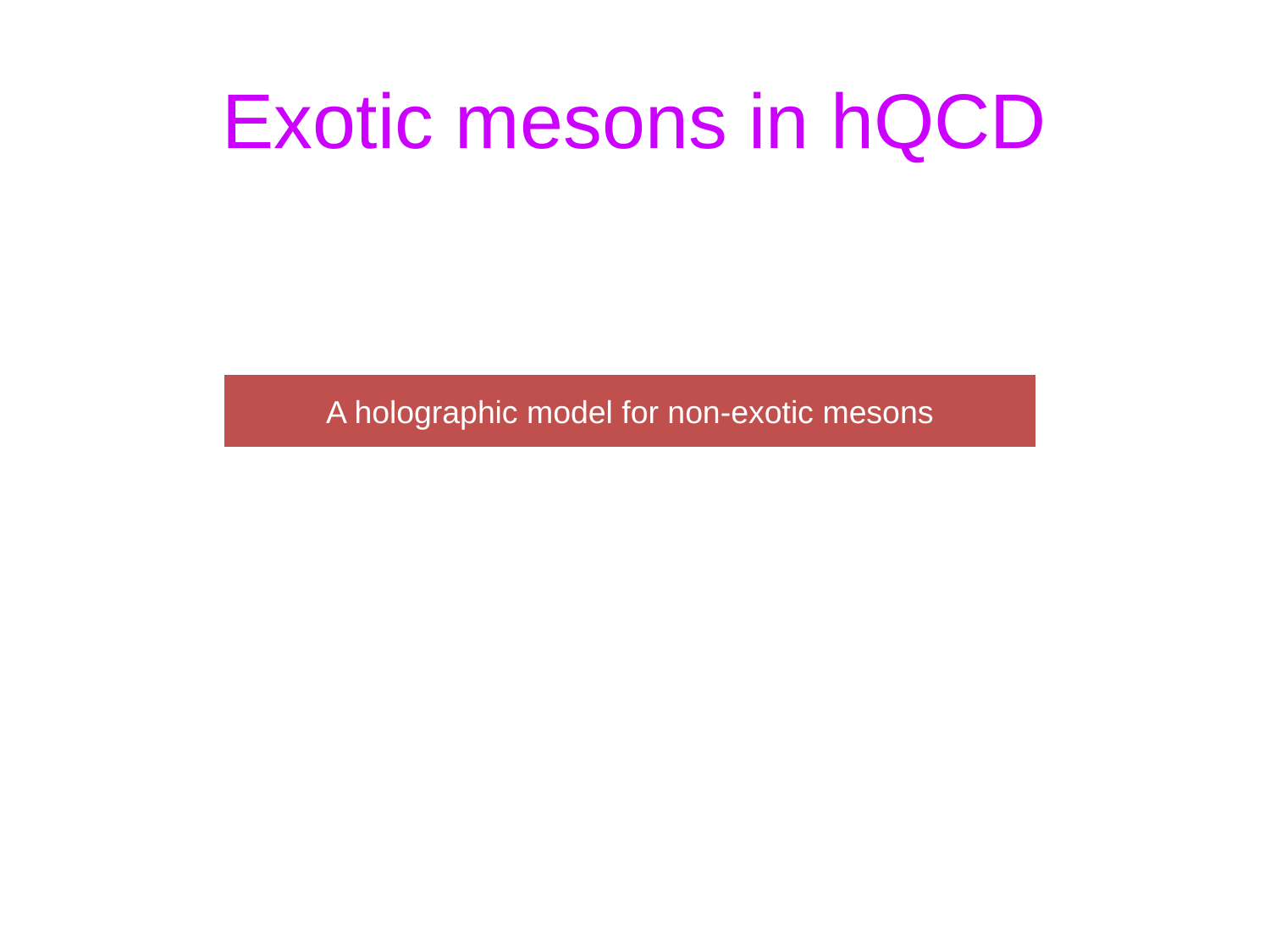

# Exotic mesons in hQCD
A holographic model for non-exotic mesons